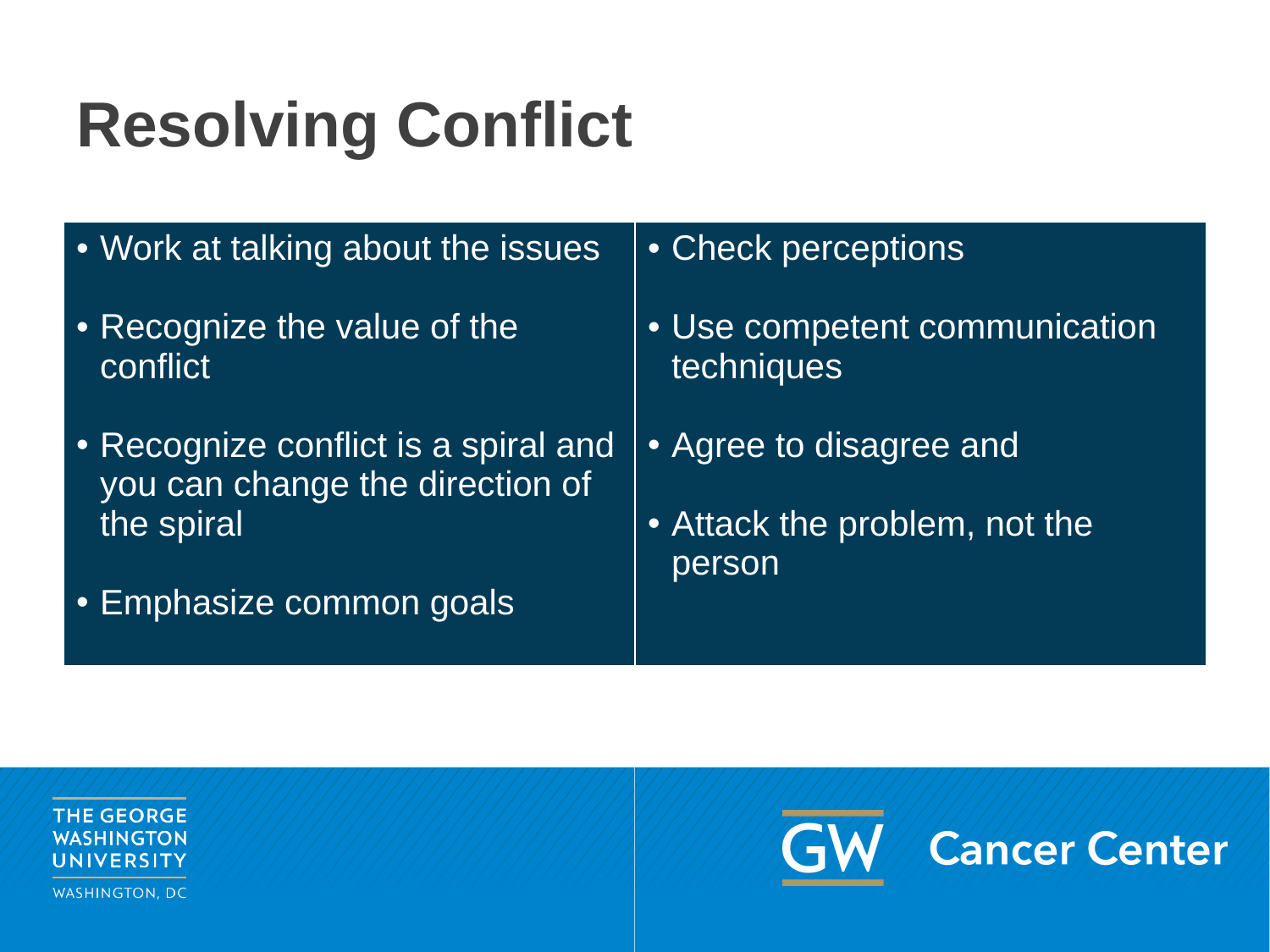

# Resolving Conflict
| Work at talking about the issues Recognize the value of the conflict Recognize conflict is a spiral and you can change the direction of the spiral Emphasize common goals | Check perceptions Use competent communication techniques Agree to disagree and Attack the problem, not the person |
| --- | --- |